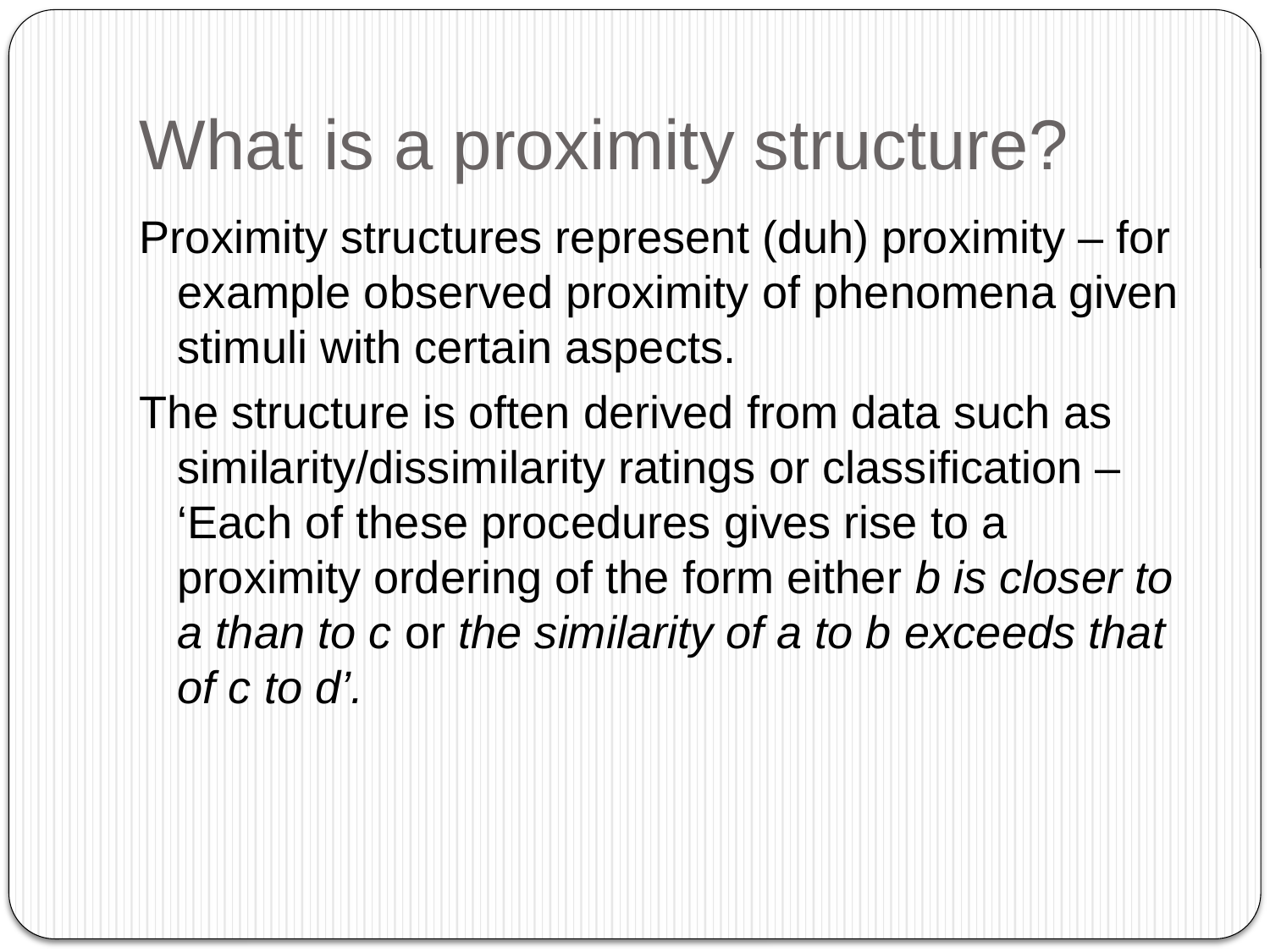

# What is a proximity structure?
Proximity structures represent (duh) proximity – for example observed proximity of phenomena given stimuli with certain aspects.
The structure is often derived from data such as similarity/dissimilarity ratings or classification – ‘Each of these procedures gives rise to a proximity ordering of the form either b is closer to a than to c or the similarity of a to b exceeds that of c to d’.